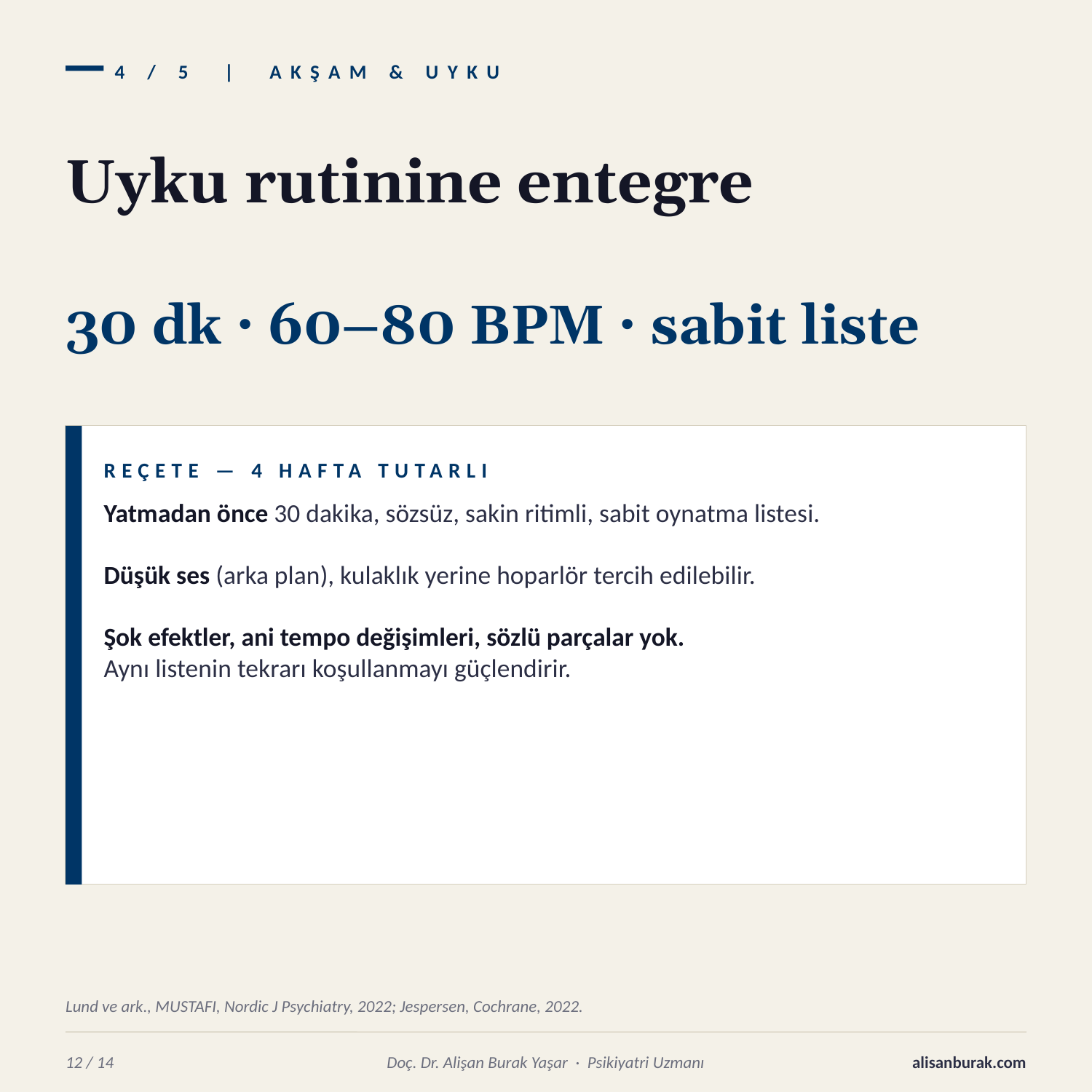

4 / 5  |  AKŞAM & UYKU

Uyku rutinine entegre
30 dk · 60–80 BPM · sabit liste

REÇETE — 4 HAFTA TUTARLI
Yatmadan önce 30 dakika, sözsüz, sakin ritimli, sabit oynatma listesi.

Düşük ses (arka plan), kulaklık yerine hoparlör tercih edilebilir.

Şok efektler, ani tempo değişimleri, sözlü parçalar yok.
Aynı listenin tekrarı koşullanmayı güçlendirir.
Lund ve ark., MUSTAFI, Nordic J Psychiatry, 2022; Jespersen, Cochrane, 2022.

12 / 14
Doç. Dr. Alişan Burak Yaşar  ·  Psikiyatri Uzmanı
alisanburak.com